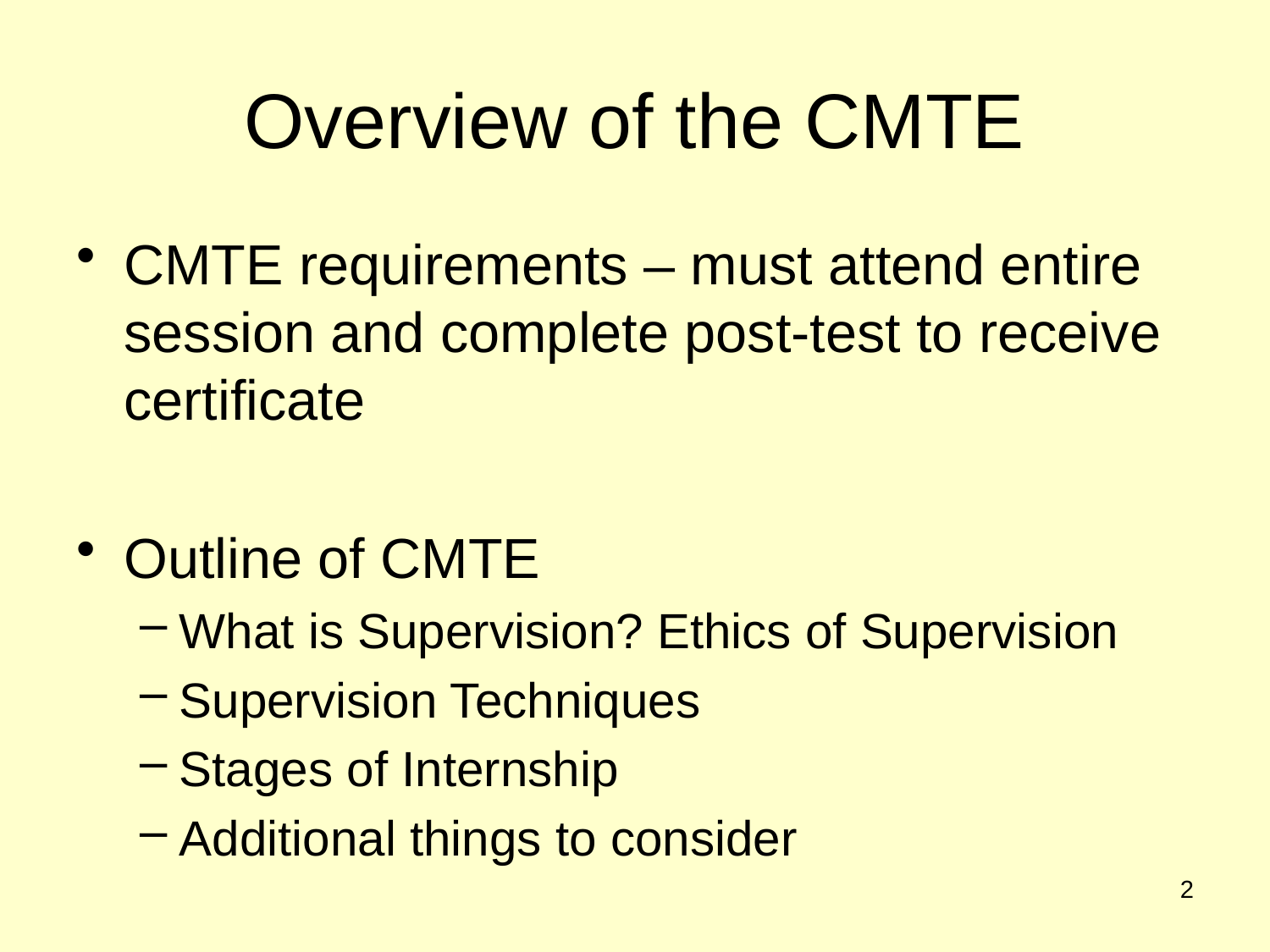

# Overview of the CMTE
CMTE requirements – must attend entire session and complete post-test to receive certificate

Outline of CMTE
What is Supervision? Ethics of Supervision
Supervision Techniques
Stages of Internship
Additional things to consider
2